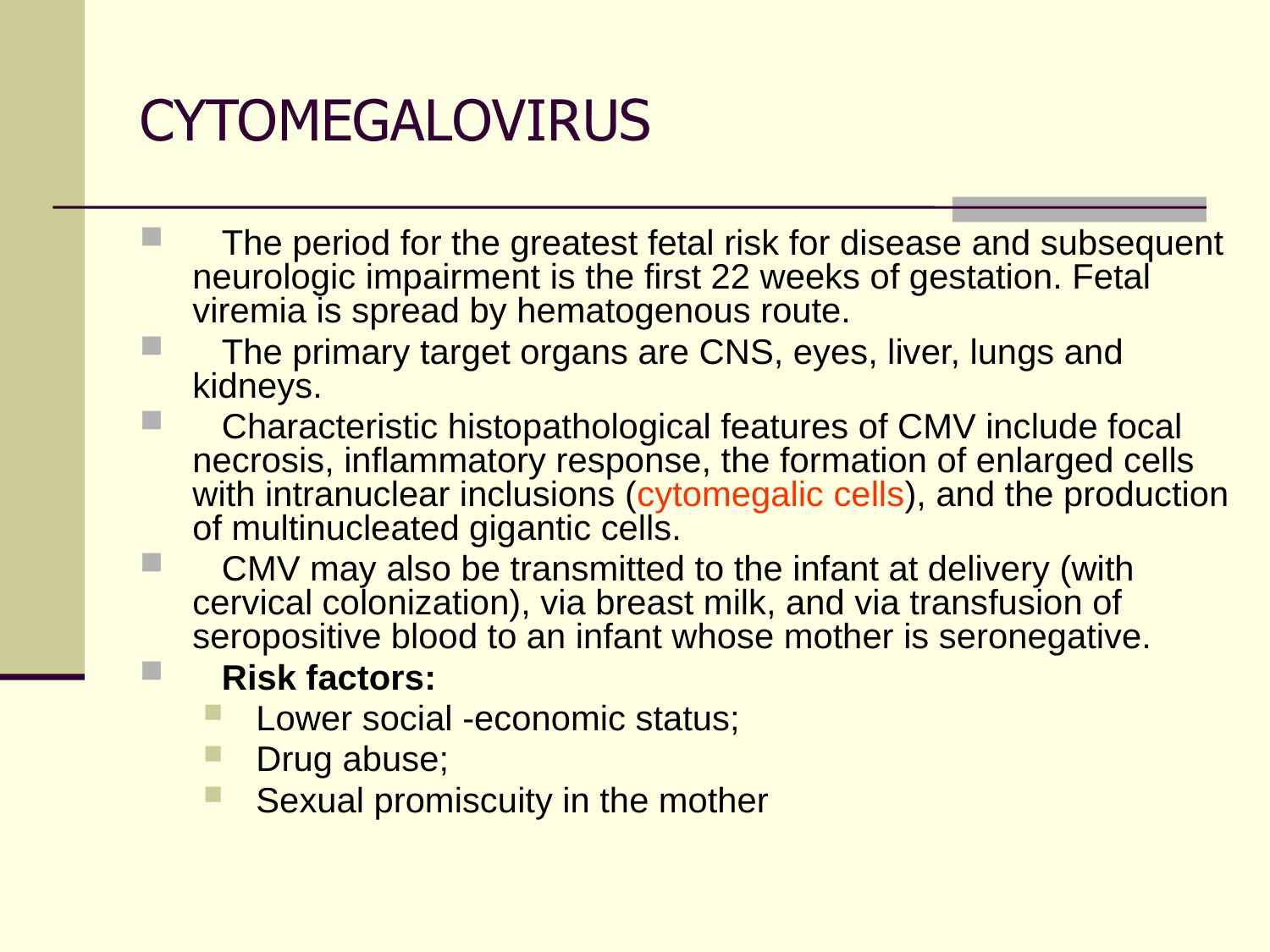

# CYTOMEGALOVIRUS
   The period for the greatest fetal risk for disease and subsequent neurologic impairment is the first 22 weeks of gestation. Fetal viremia is spread by hematogenous route.
   The primary target organs are CNS, eyes, liver, lungs and kidneys.
   Characteristic histopathological features of CMV include focal necrosis, inflammatory response, the formation of enlarged cells with intranuclear inclusions (cytomegalic cells), and the production of multinucleated gigantic cells.
   CMV may also be transmitted to the infant at delivery (with cervical colonization), via breast milk, and via transfusion of seropositive blood to an infant whose mother is seronegative.
   Risk factors:
Lower social -economic status;
Drug abuse;
Sexual promiscuity in the mother